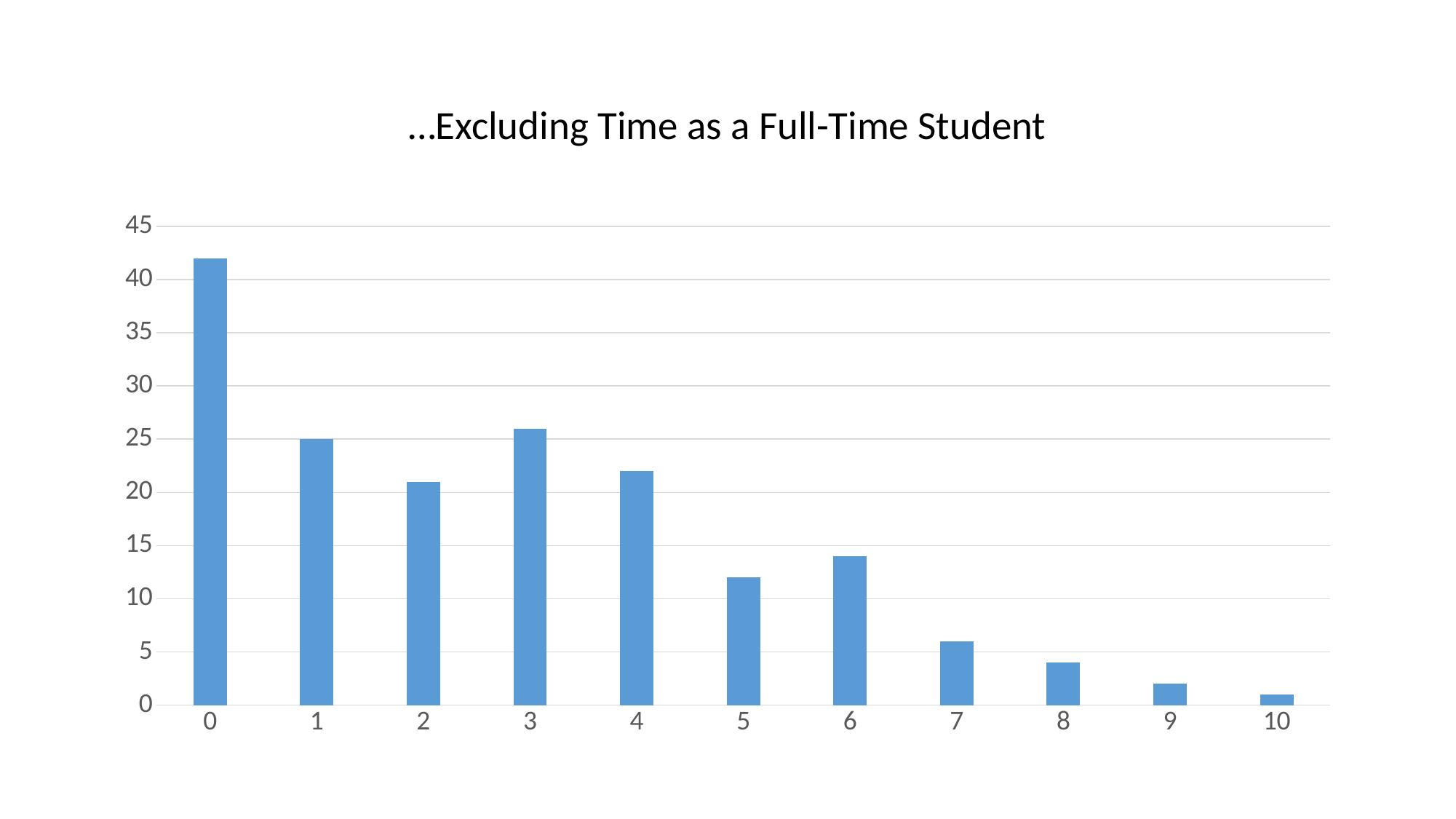

# …Excluding Time as a Full-Time Student

### Chart

| Category | Years Until Non-Music Career |
|---|---|
| 0 | 42.0 |
| 1 | 25.0 |
| 2 | 21.0 |
| 3 | 26.0 |
| 4 | 22.0 |
| 5 | 12.0 |
| 6 | 14.0 |
| 7 | 6.0 |
| 8 | 4.0 |
| 9 | 2.0 |
| 10 | 1.0 |